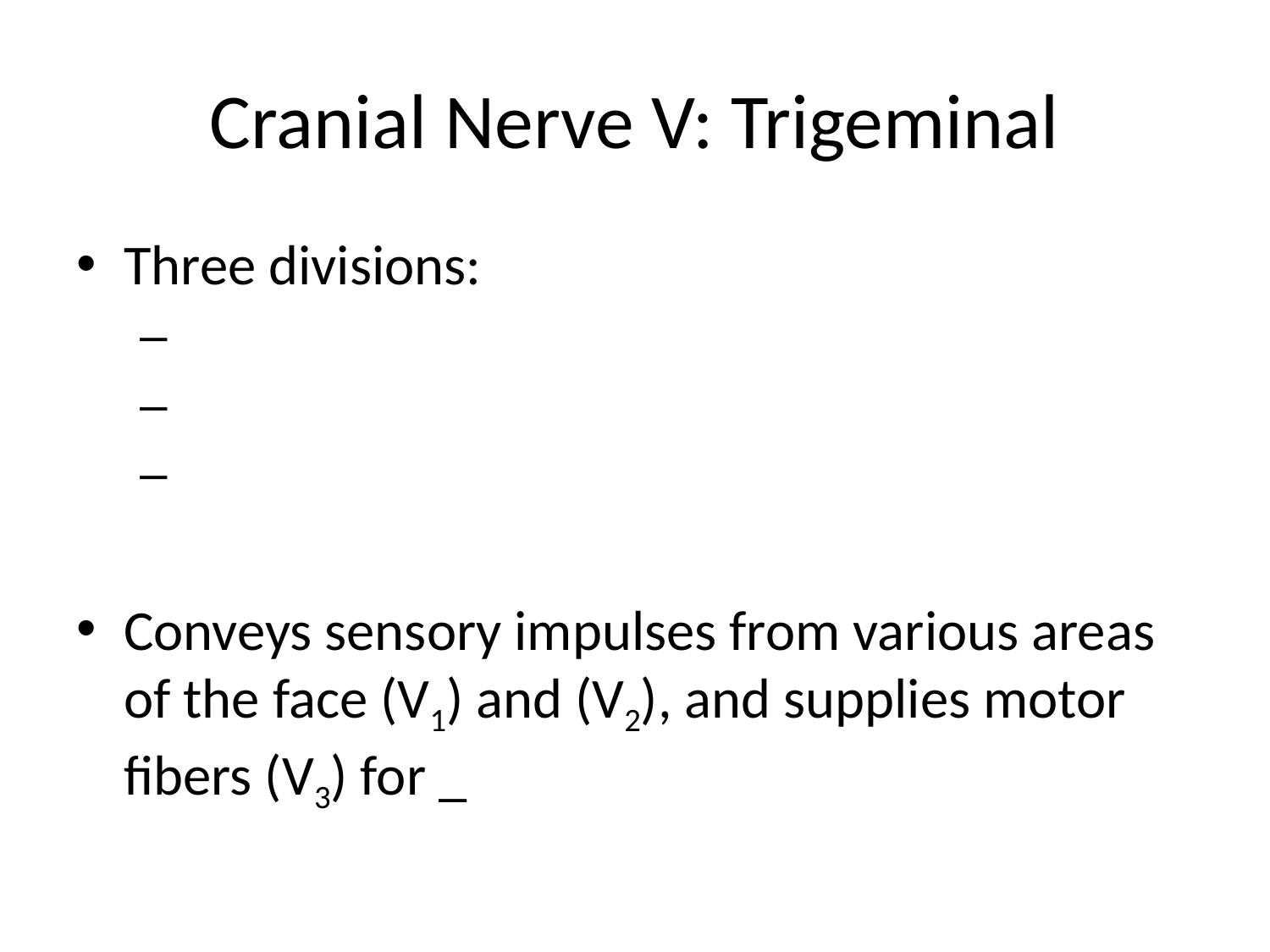

# Cranial Nerve V: Trigeminal
Three divisions:

Conveys sensory impulses from various areas of the face (V1) and (V2), and supplies motor fibers (V3) for _